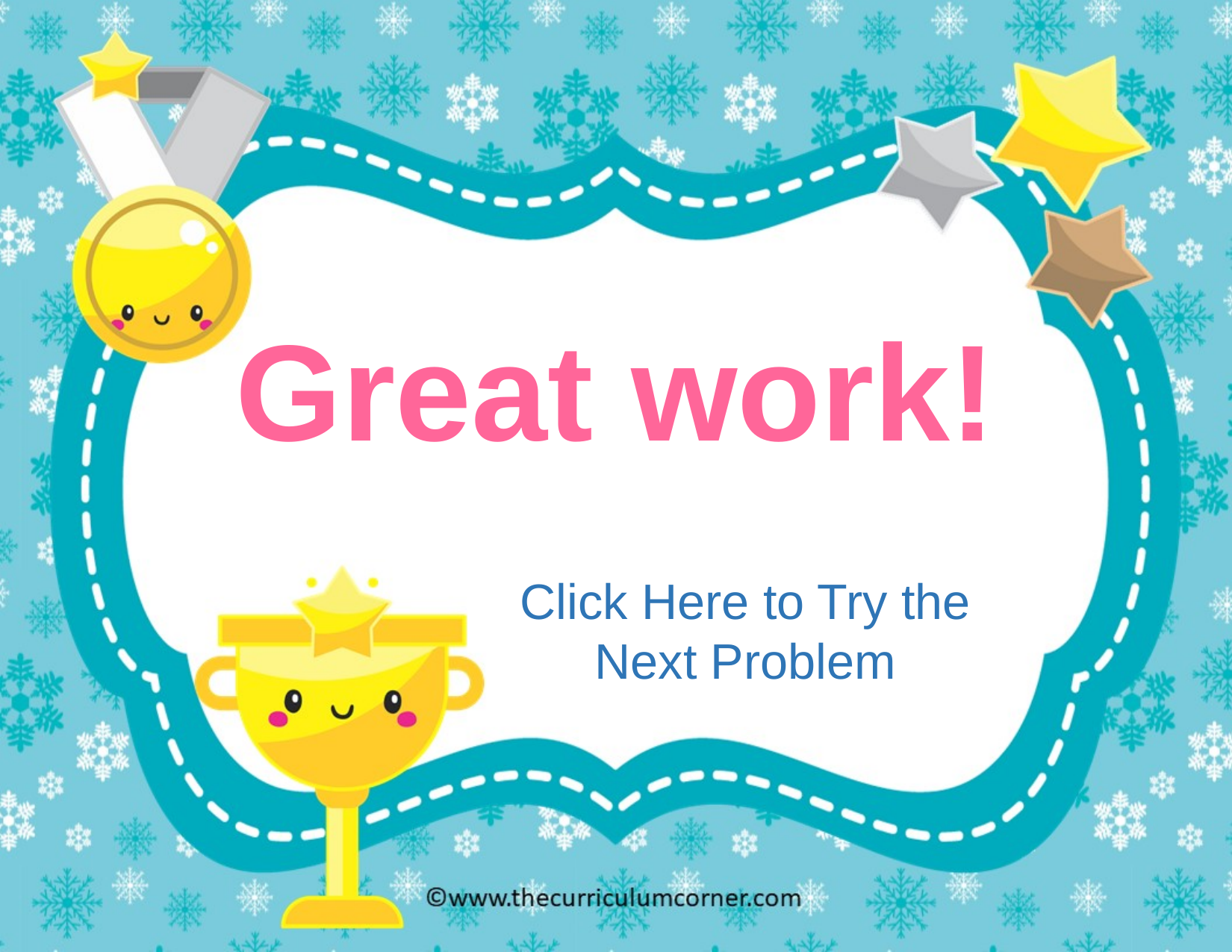

Great work!
Click Here to Try the Next Problem